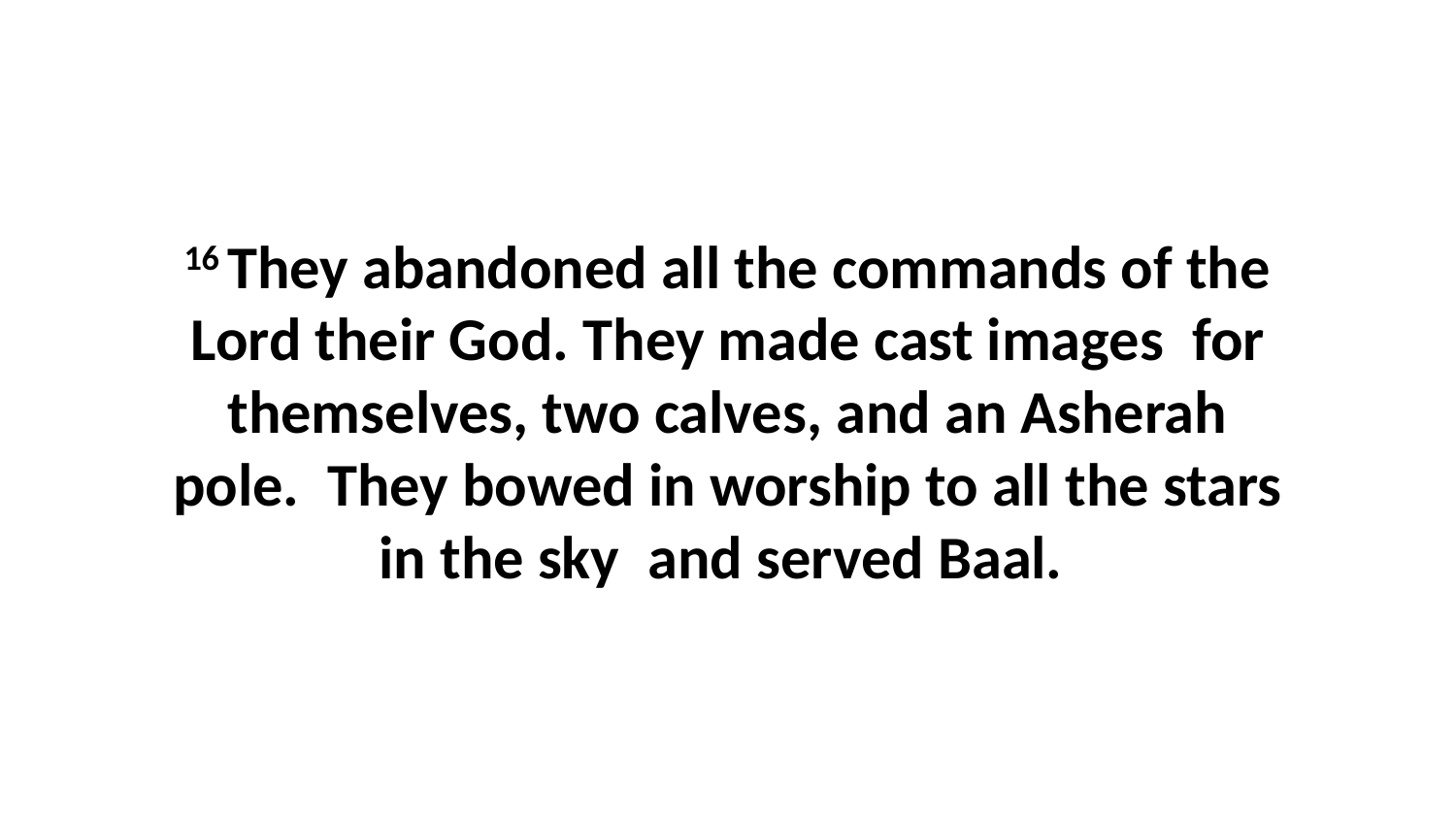

16 They abandoned all the commands of the Lord their God. They made cast images  for themselves, two calves, and an Asherah pole.  They bowed in worship to all the stars in the sky  and served Baal.